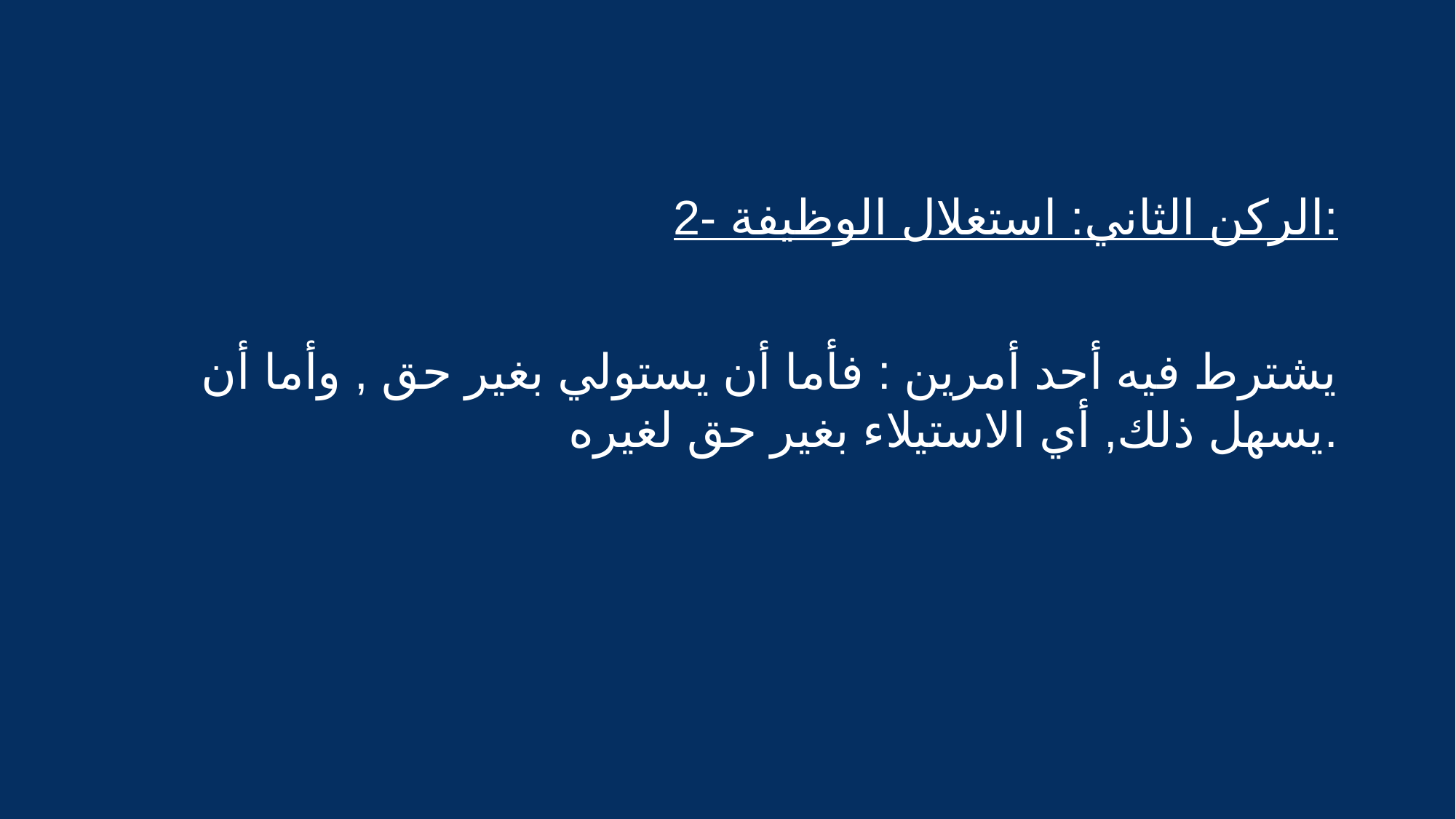

#
2- الركن الثاني: استغلال الوظيفة:

يشترط فيه أحد أمرين : فأما أن يستولي بغير حق , وأما أن يسهل ذلك, أي الاستيلاء بغير حق لغيره.
5